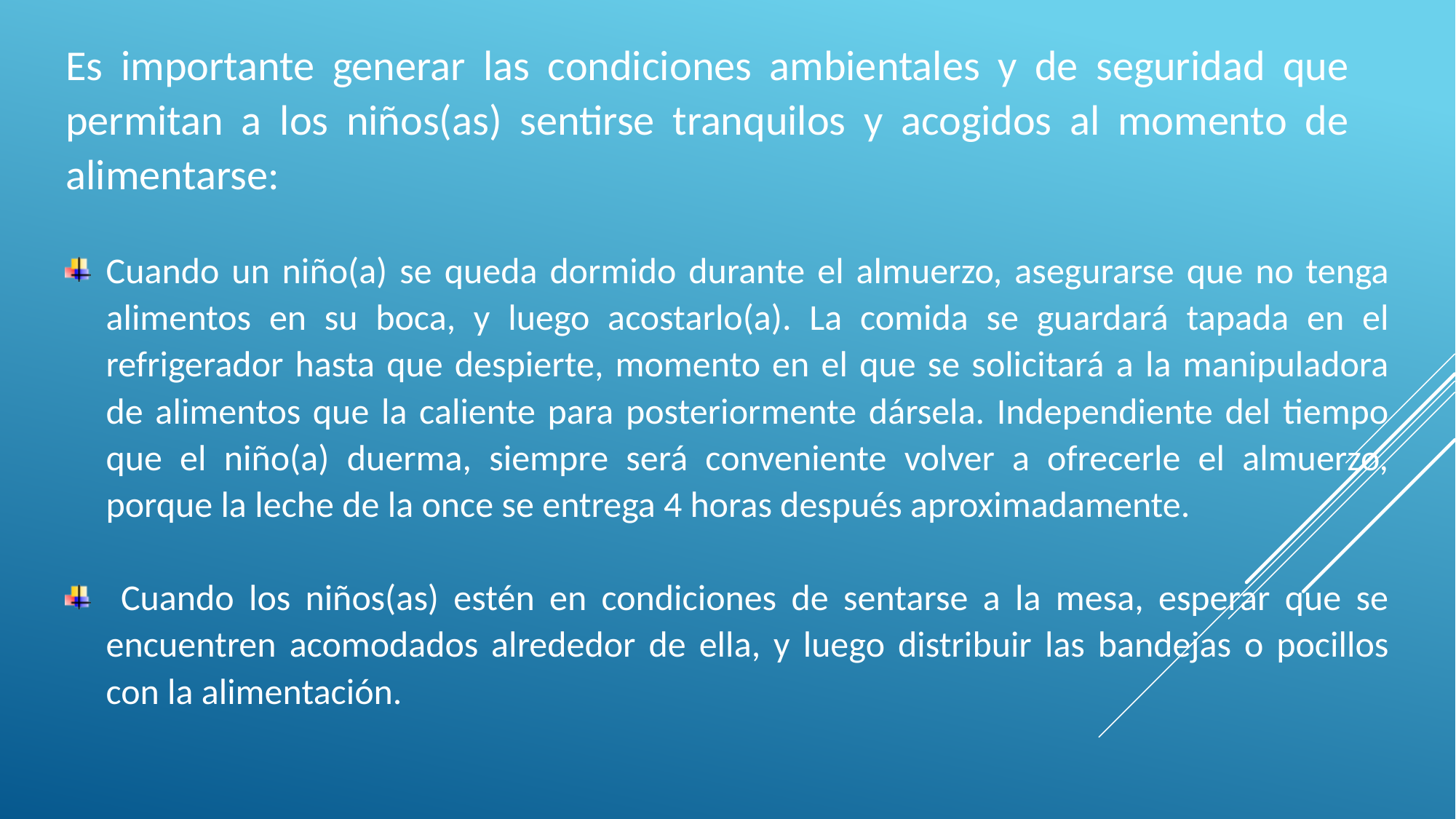

Es importante generar las condiciones ambientales y de seguridad que permitan a los niños(as) sentirse tranquilos y acogidos al momento de alimentarse:
Cuando un niño(a) se queda dormido durante el almuerzo, asegurarse que no tenga alimentos en su boca, y luego acostarlo(a). La comida se guardará tapada en el refrigerador hasta que despierte, momento en el que se solicitará a la manipuladora de alimentos que la caliente para posteriormente dársela. Independiente del tiempo que el niño(a) duerma, siempre será conveniente volver a ofrecerle el almuerzo, porque la leche de la once se entrega 4 horas después aproximadamente.

 Cuando los niños(as) estén en condiciones de sentarse a la mesa, esperar que se encuentren acomodados alrededor de ella, y luego distribuir las bandejas o pocillos con la alimentación.